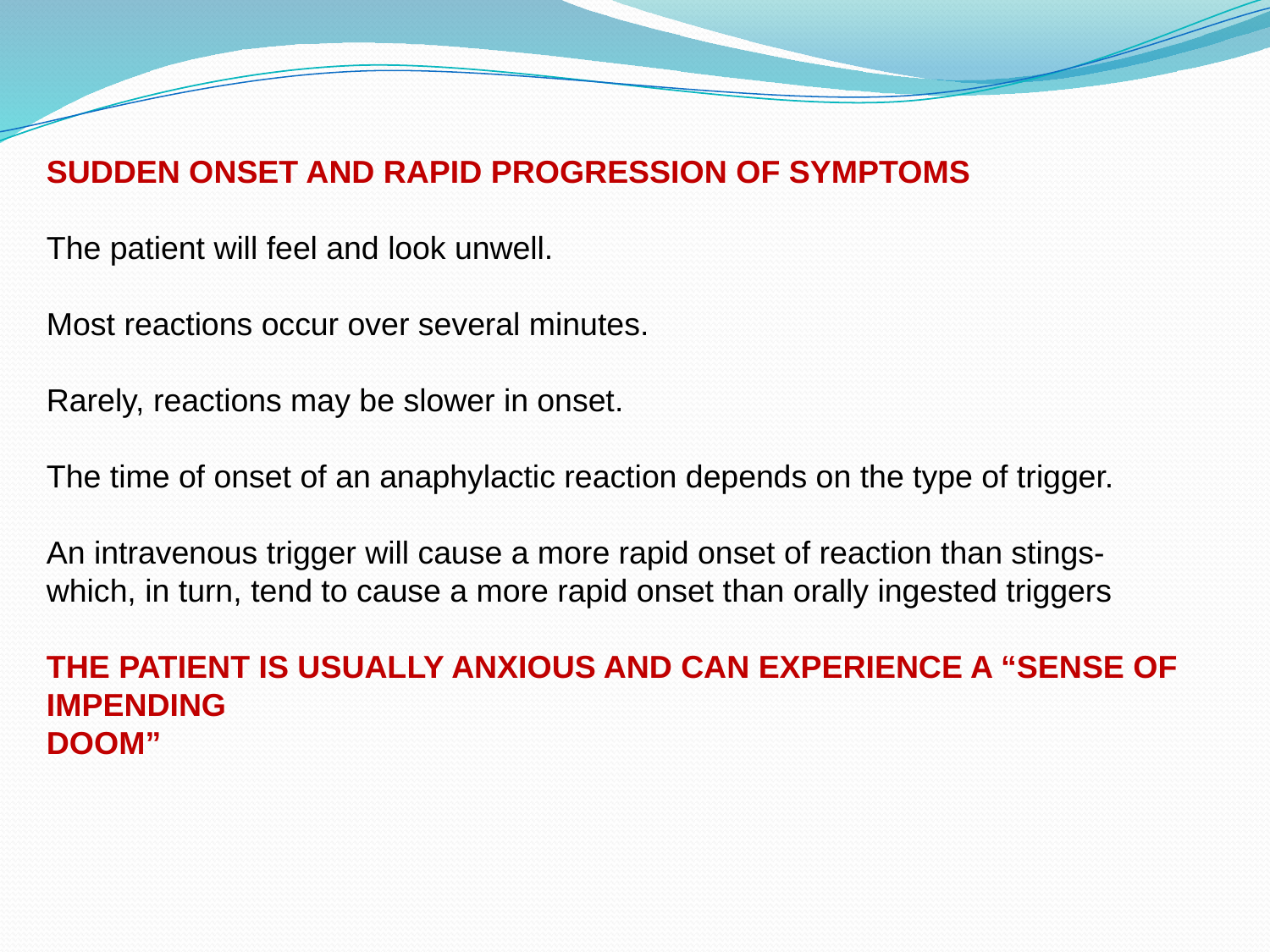

Sudden onset and rapid progression of symptoms

The patient will feel and look unwell.

Most reactions occur over several minutes.

Rarely, reactions may be slower in onset.

The time of onset of an anaphylactic reaction depends on the type of trigger.

An intravenous trigger will cause a more rapid onset of reaction than stings-
which, in turn, tend to cause a more rapid onset than orally ingested triggers

The patient is usually anxious and can experience a “sense of impending
Doom”